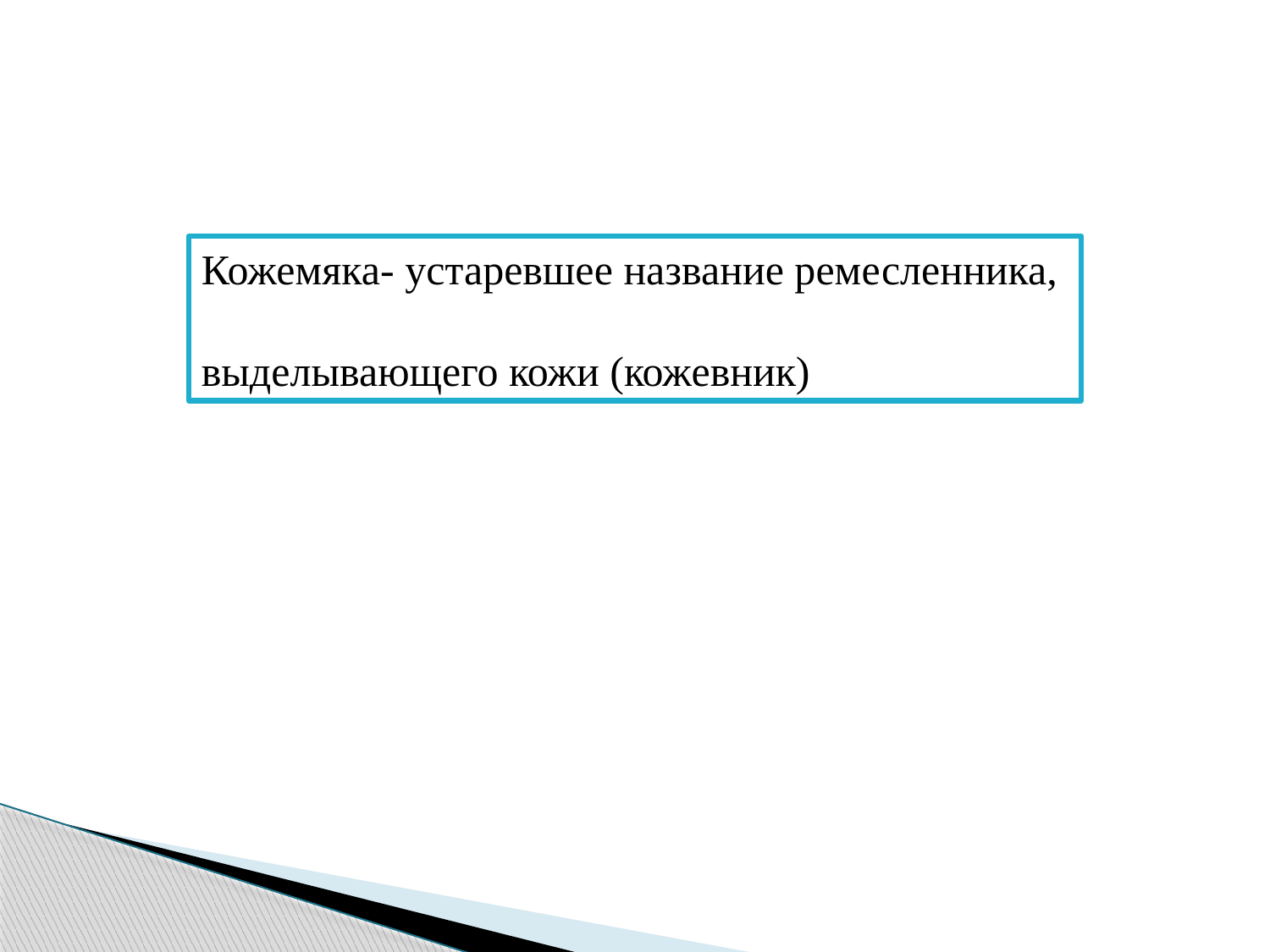

Кожемяка- устаревшее название ремесленника,

выделывающего кожи (кожевник)